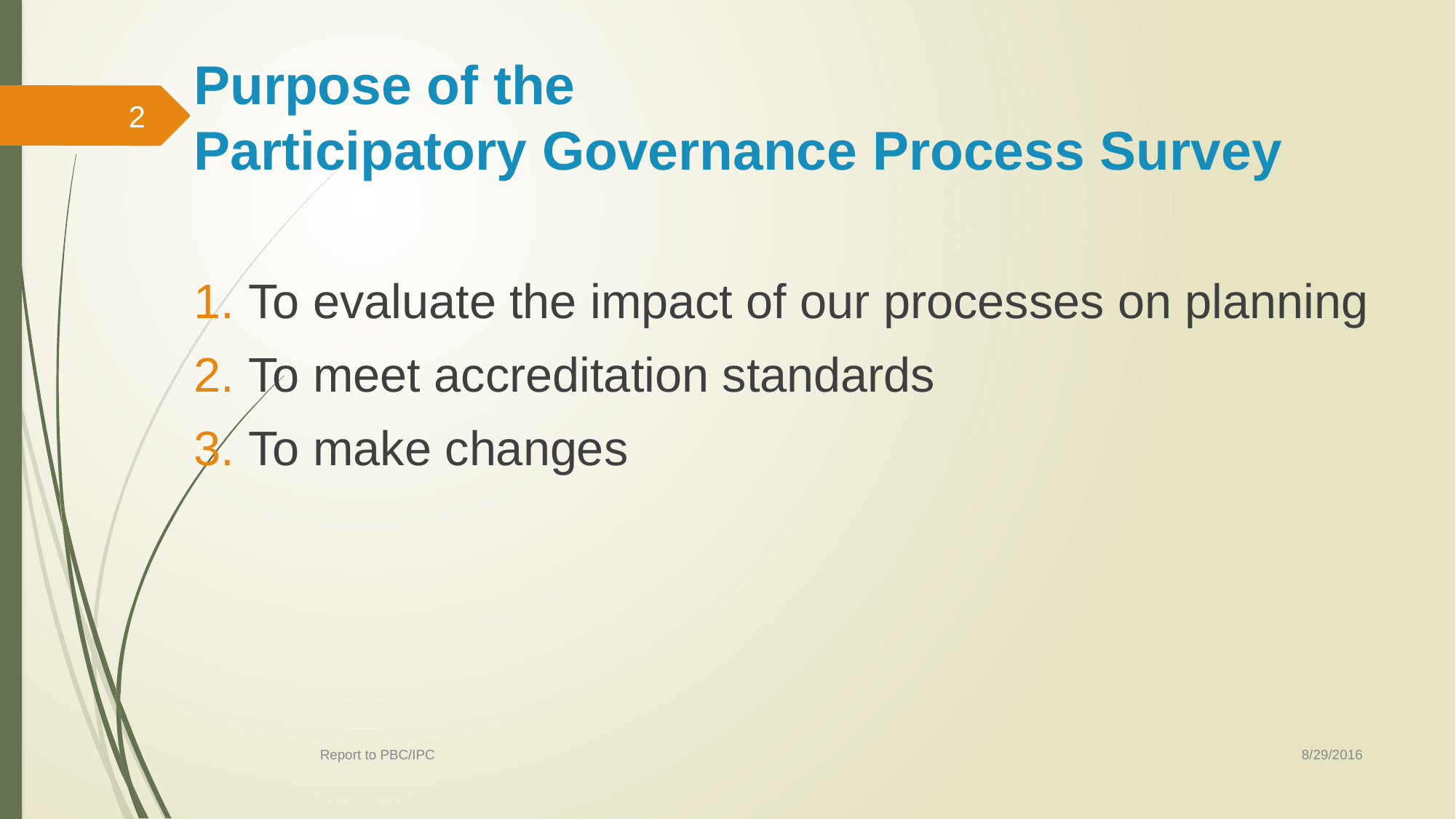

# Purpose of the Participatory Governance Process Survey
2
To evaluate the impact of our processes on planning
To meet accreditation standards
To make changes
8/29/2016
Report to PBC/IPC